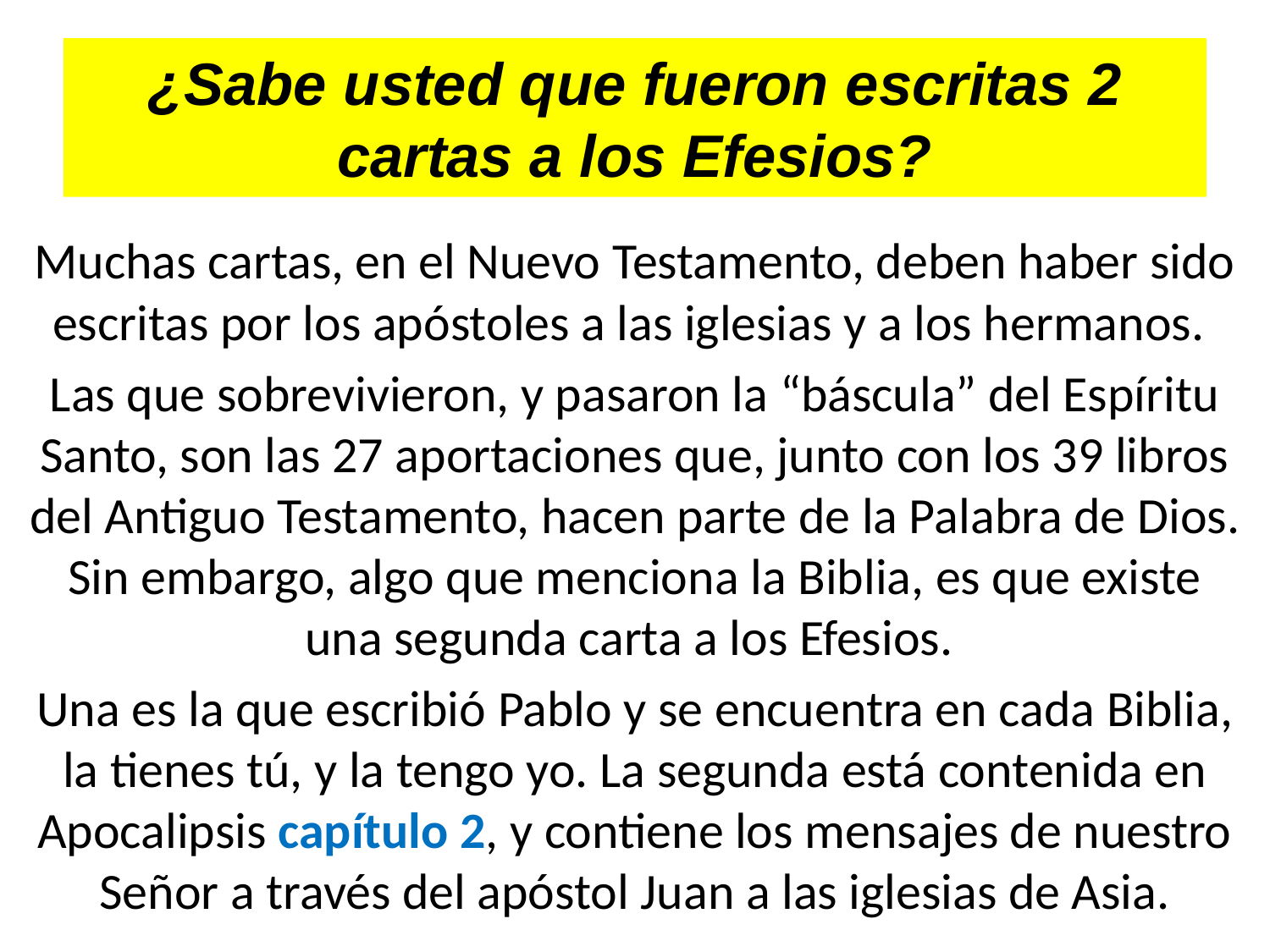

# ¿Sabe usted que fueron escritas 2 cartas a los Efesios?
Muchas cartas, en el Nuevo Testamento, deben haber sido escritas por los apóstoles a las iglesias y a los hermanos.
Las que sobrevivieron, y pasaron la “báscula” del Espíritu Santo, son las 27 aportaciones que, junto con los 39 libros del Antiguo Testamento, hacen parte de la Palabra de Dios. Sin embargo, algo que menciona la Biblia, es que existe una segunda carta a los Efesios.
Una es la que escribió Pablo y se encuentra en cada Biblia, la tienes tú, y la tengo yo. La segunda está contenida en Apocalipsis capítulo 2, y contiene los mensajes de nuestro Señor a través del apóstol Juan a las iglesias de Asia.